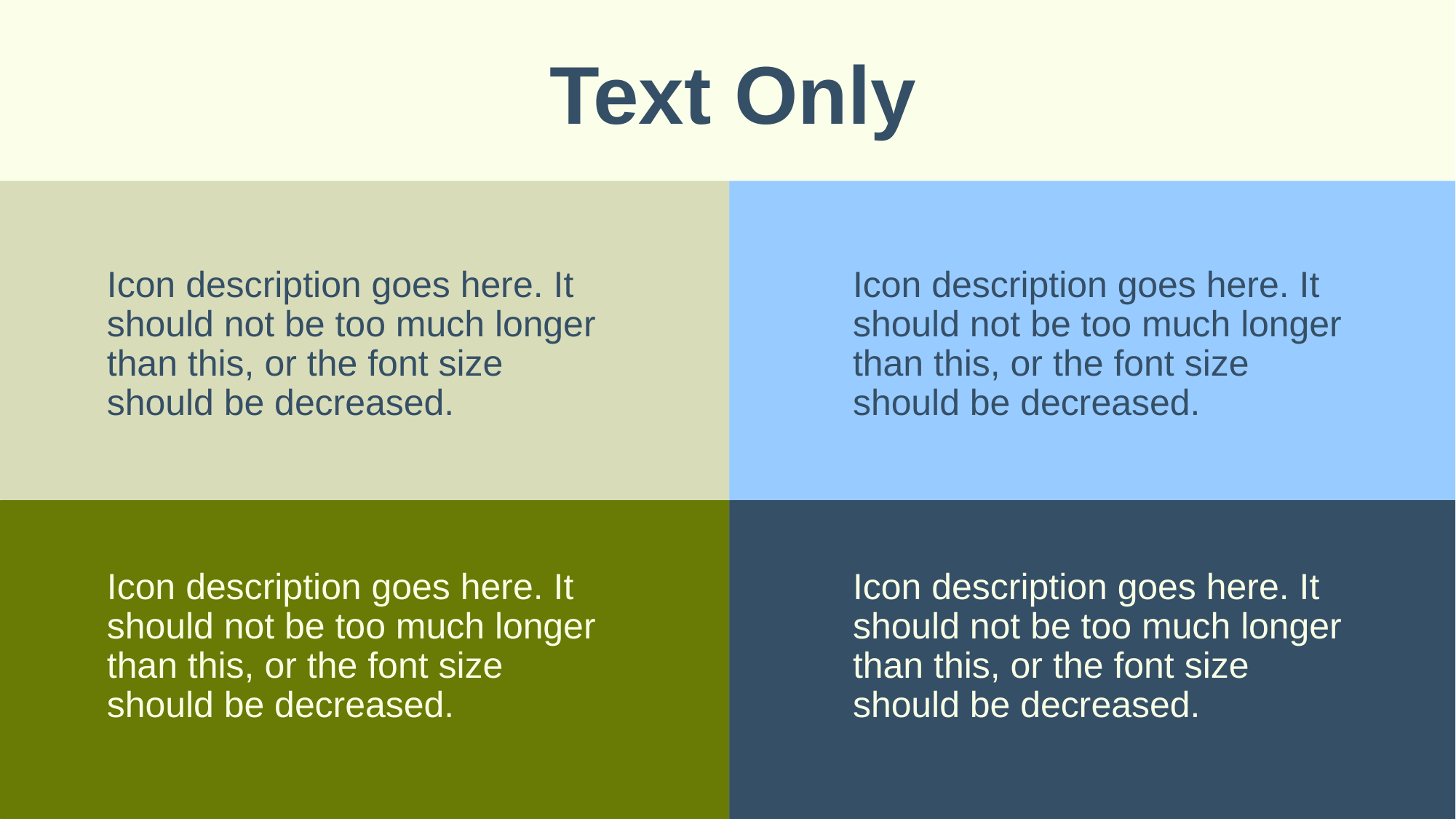

Text Only
Icon description goes here. It should not be too much longer than this, or the font size should be decreased.
Icon description goes here. It should not be too much longer than this, or the font size should be decreased.
Icon description goes here. It should not be too much longer than this, or the font size should be decreased.
Icon description goes here. It should not be too much longer than this, or the font size should be decreased.